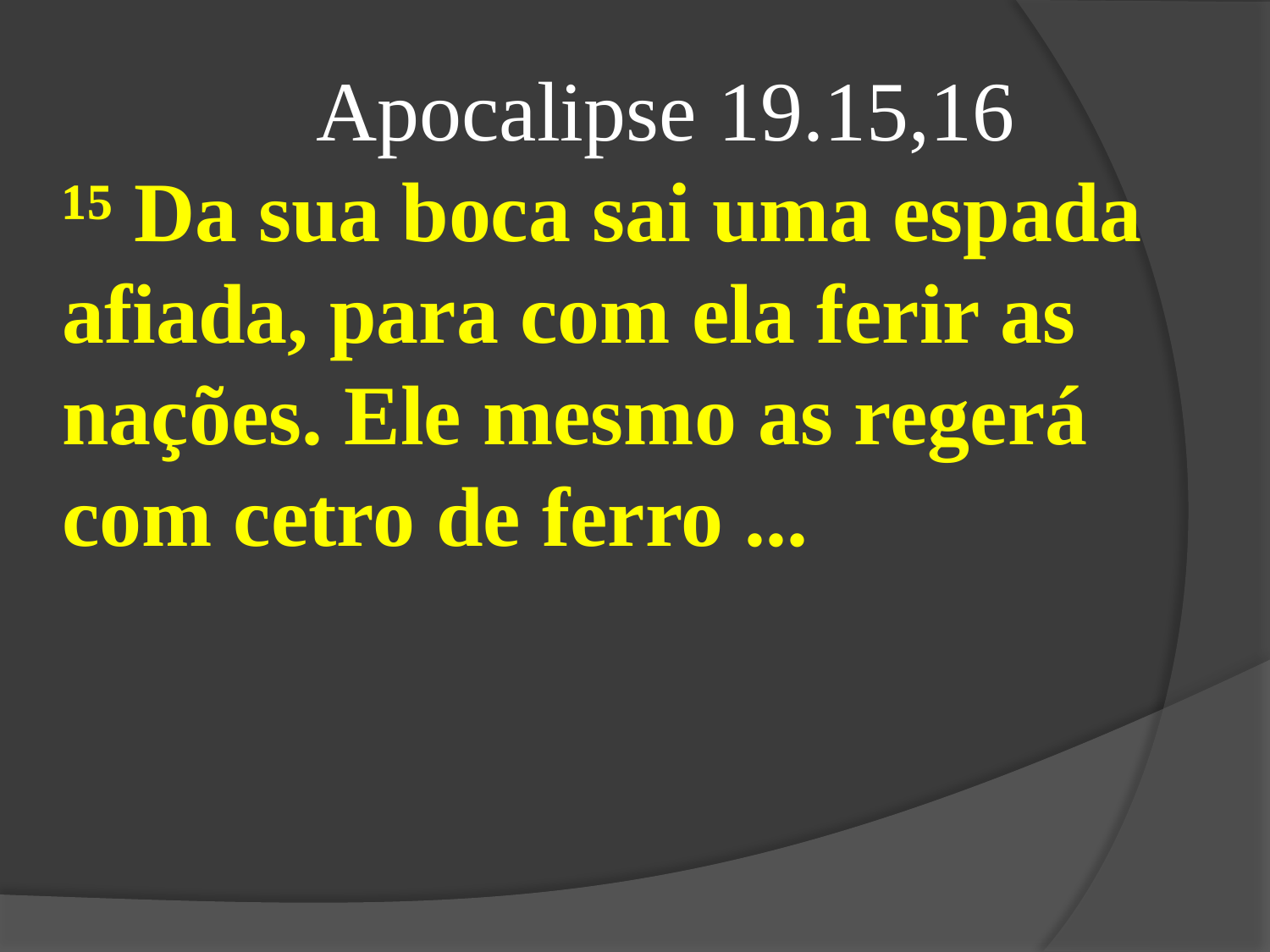

Apocalipse 19.15,16
¹⁵ Da sua boca sai uma espada afiada, para com ela ferir as nações. Ele mesmo as regerá com cetro de ferro ...